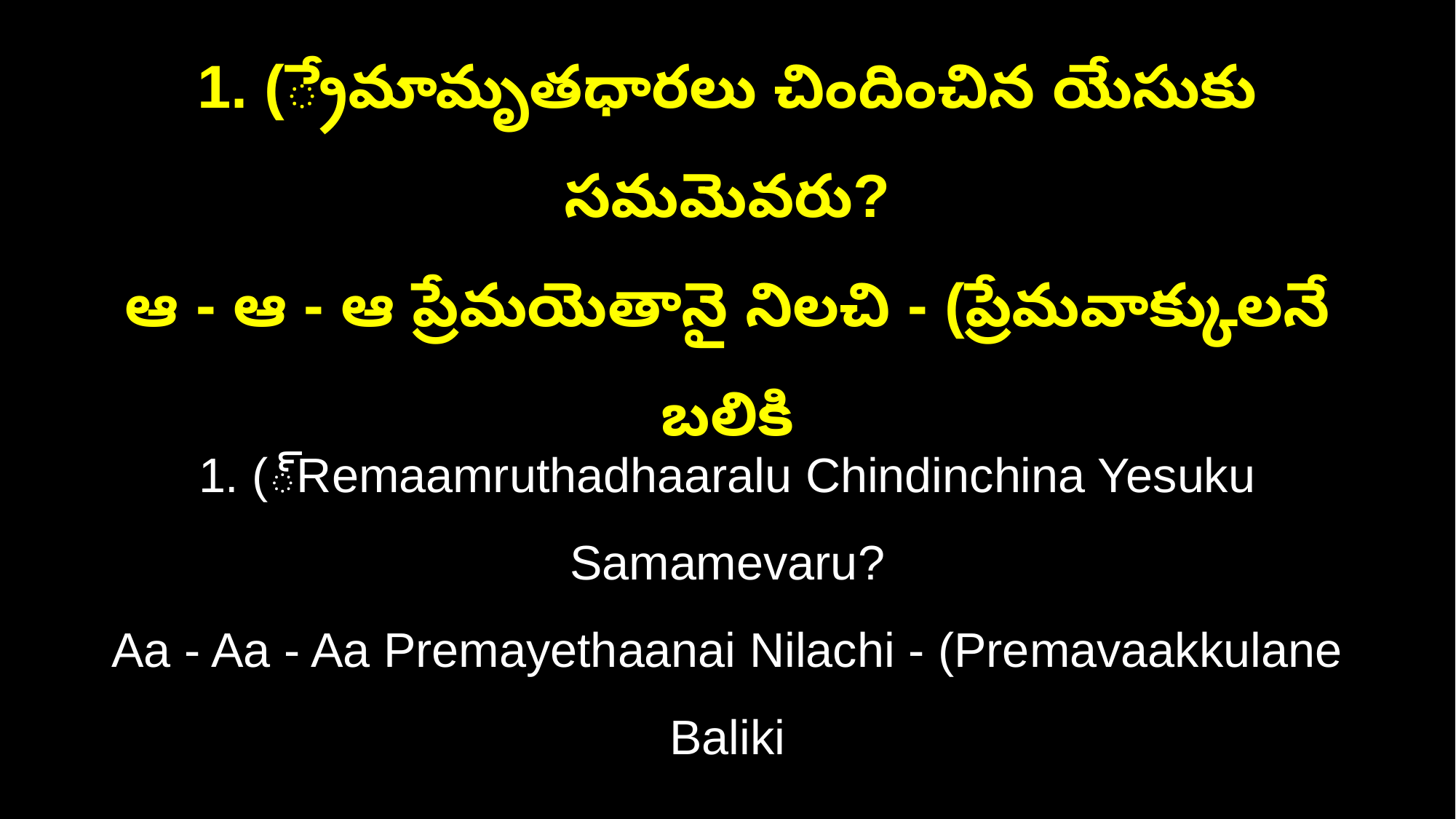

1. (్రేమామృతధారలు చిందించిన యేసుకు సమమెవరు?
ఆ - ఆ - ఆ ప్రేమయెతానై నిలచి - (ప్రేమవాక్కులనే బలికి
1. (్Remaamruthadhaaralu Chindinchina Yesuku Samamevaru?
Aa - Aa - Aa Premayethaanai Nilachi - (Premavaakkulane Baliki